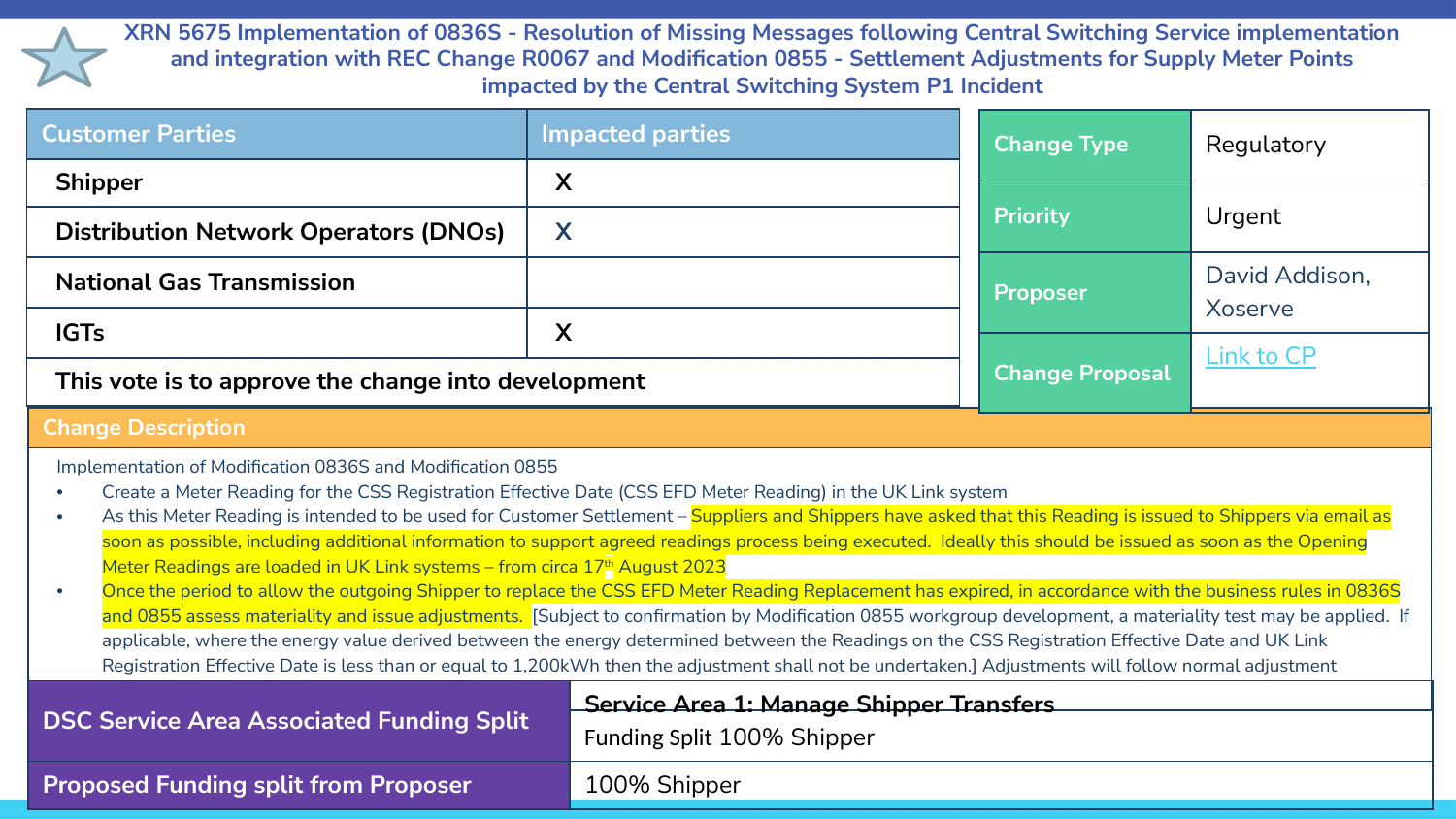

# XRN 5675 Implementation of 0836S - Resolution of Missing Messages following Central Switching Service implementation and integration with REC Change R0067 and Modification 0855 - Settlement Adjustments for Supply Meter Points impacted by the Central Switching System P1 Incident

| Customer Parties | Impacted parties |
| --- | --- |
| Shipper | X |
| Distribution Network Operators (DNOs) | X |
| National Gas Transmission |  |
| IGTs | X |
| This vote is to approve the change into development |  |
| Change Type | Regulatory |
| --- | --- |
| Priority | Urgent |
| Proposer | David Addison, Xoserve |
| Change Proposal | Link to CP |
| Change Description |
| --- |
| Implementation of Modification 0836S and Modification 0855 Create a Meter Reading for the CSS Registration Effective Date (CSS EFD Meter Reading) in the UK Link system  As this Meter Reading is intended to be used for Customer Settlement – Suppliers and Shippers have asked that this Reading is issued to Shippers via email as soon as possible, including additional information to support agreed readings process being executed.  Ideally this should be issued as soon as the Opening Meter Readings are loaded in UK Link systems – from circa 17th August 2023 Once the period to allow the outgoing Shipper to replace the CSS EFD Meter Reading Replacement has expired, in accordance with the business rules in 0836S and 0855 assess materiality and issue adjustments.  [Subject to confirmation by Modification 0855 workgroup development, a materiality test may be applied.  If applicable, where the energy value derived between the energy determined between the Readings on the CSS Registration Effective Date and UK Link Registration Effective Date is less than or equal to 1,200kWh then the adjustment shall not be undertaken.] Adjustments will follow normal adjustment timetable of issue within M+2 of calculation. |
| DSC Service Area Associated Funding Split | Service Area 1: Manage Shipper Transfers Funding Split 100% Shipper |
| --- | --- |
| Proposed Funding split from Proposer | 100% Shipper |